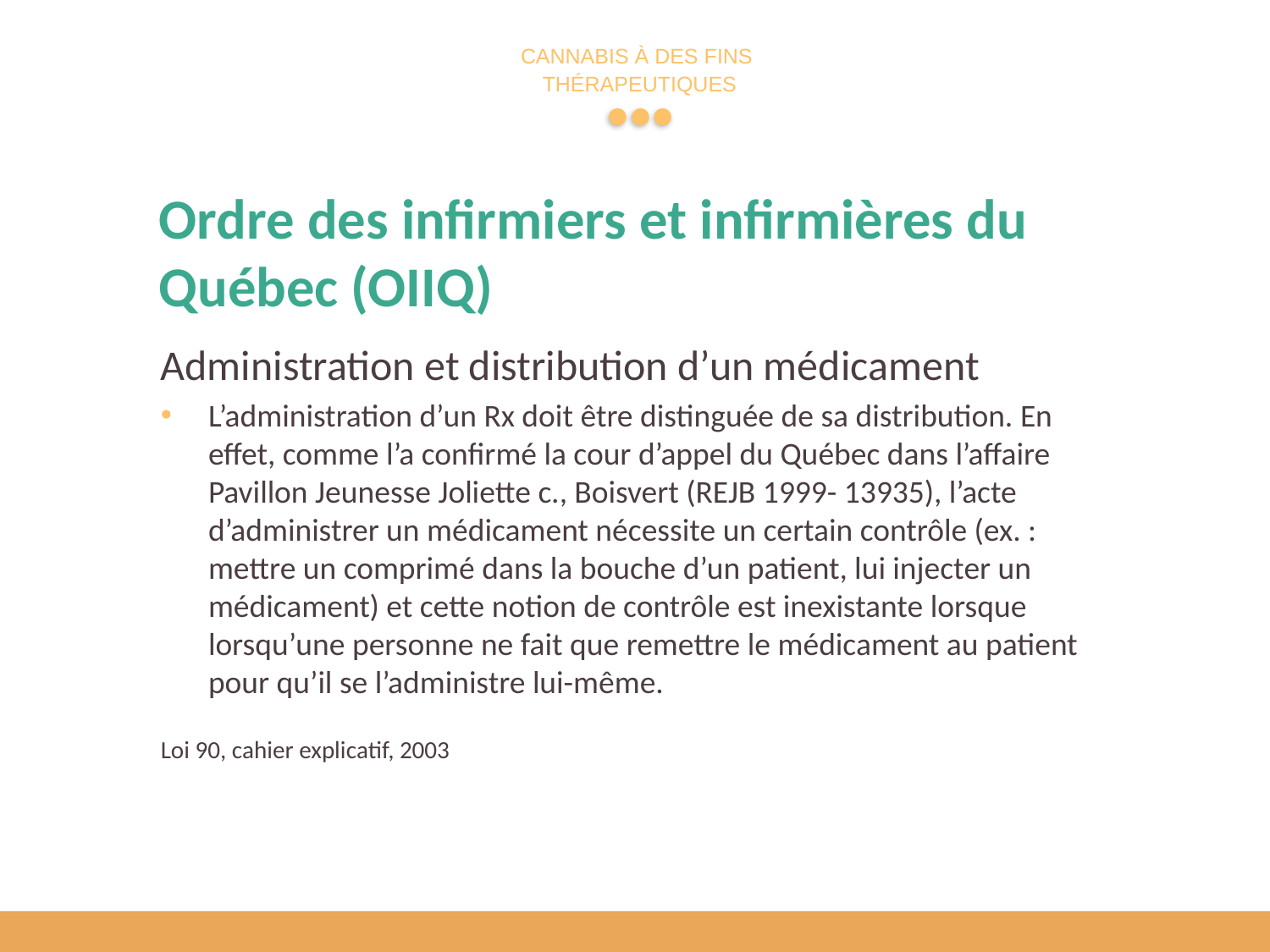

# Ordre des infirmiers et infirmières du Québec (OIIQ)
Administration et distribution d’un médicament
L’administration d’un Rx doit être distinguée de sa distribution. En effet, comme l’a confirmé la cour d’appel du Québec dans l’affaire Pavillon Jeunesse Joliette c., Boisvert (REJB 1999- 13935), l’acte d’administrer un médicament nécessite un certain contrôle (ex. : mettre un comprimé dans la bouche d’un patient, lui injecter un médicament) et cette notion de contrôle est inexistante lorsque lorsqu’une personne ne fait que remettre le médicament au patient pour qu’il se l’administre lui-même.
Loi 90, cahier explicatif, 2003